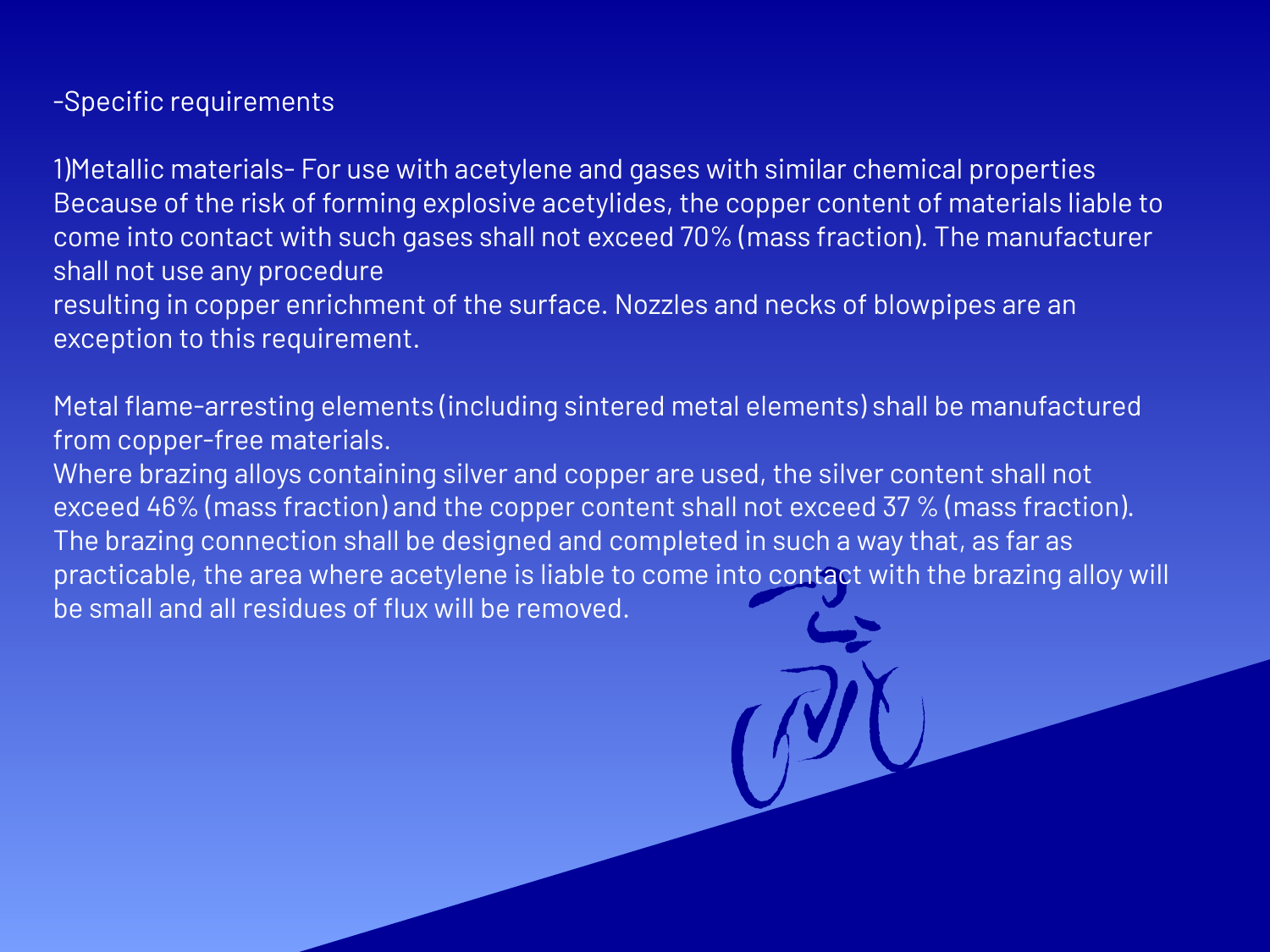

-Specific requirements

1)Metallic materials- For use with acetylene and gases with similar chemical properties Because of the risk of forming explosive acetylides, the copper content of materials liable to come into contact with such gases shall not exceed 70% (mass fraction). The manufacturer shall not use any procedure
resulting in copper enrichment of the surface. Nozzles and necks of blowpipes are an exception to this requirement.

Metal flame-arresting elements (including sintered metal elements) shall be manufactured from copper-free materials.
Where brazing alloys containing silver and copper are used, the silver content shall not exceed 46% (mass fraction) and the copper content shall not exceed 37 % (mass fraction). The brazing connection shall be designed and completed in such a way that, as far as practicable, the area where acetylene is liable to come into contact with the brazing alloy will be small and all residues of flux will be removed.